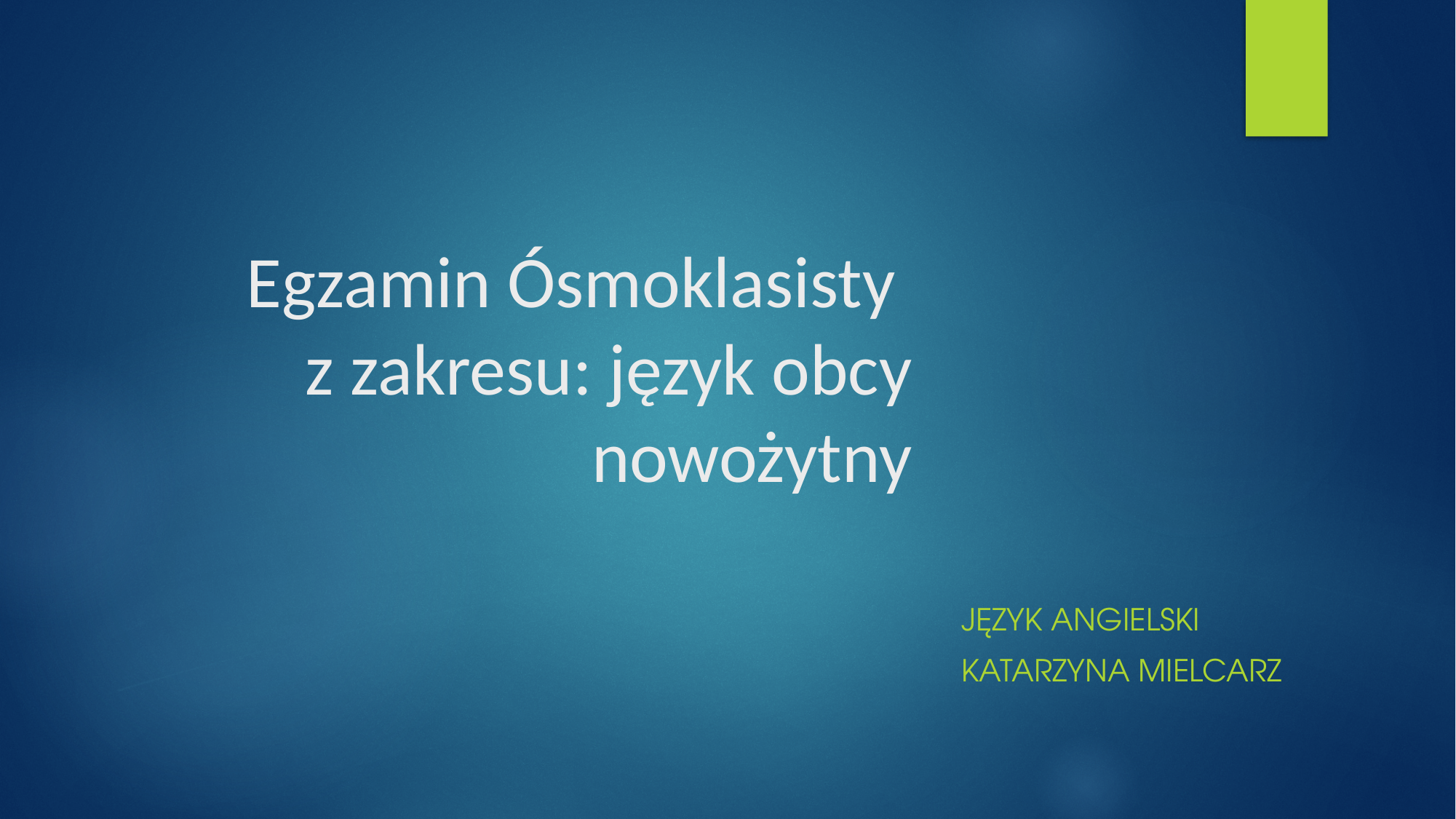

# Egzamin Ósmoklasisty z zakresu: język obcy nowożytny
Język angielski
Katarzyna Mielcarz